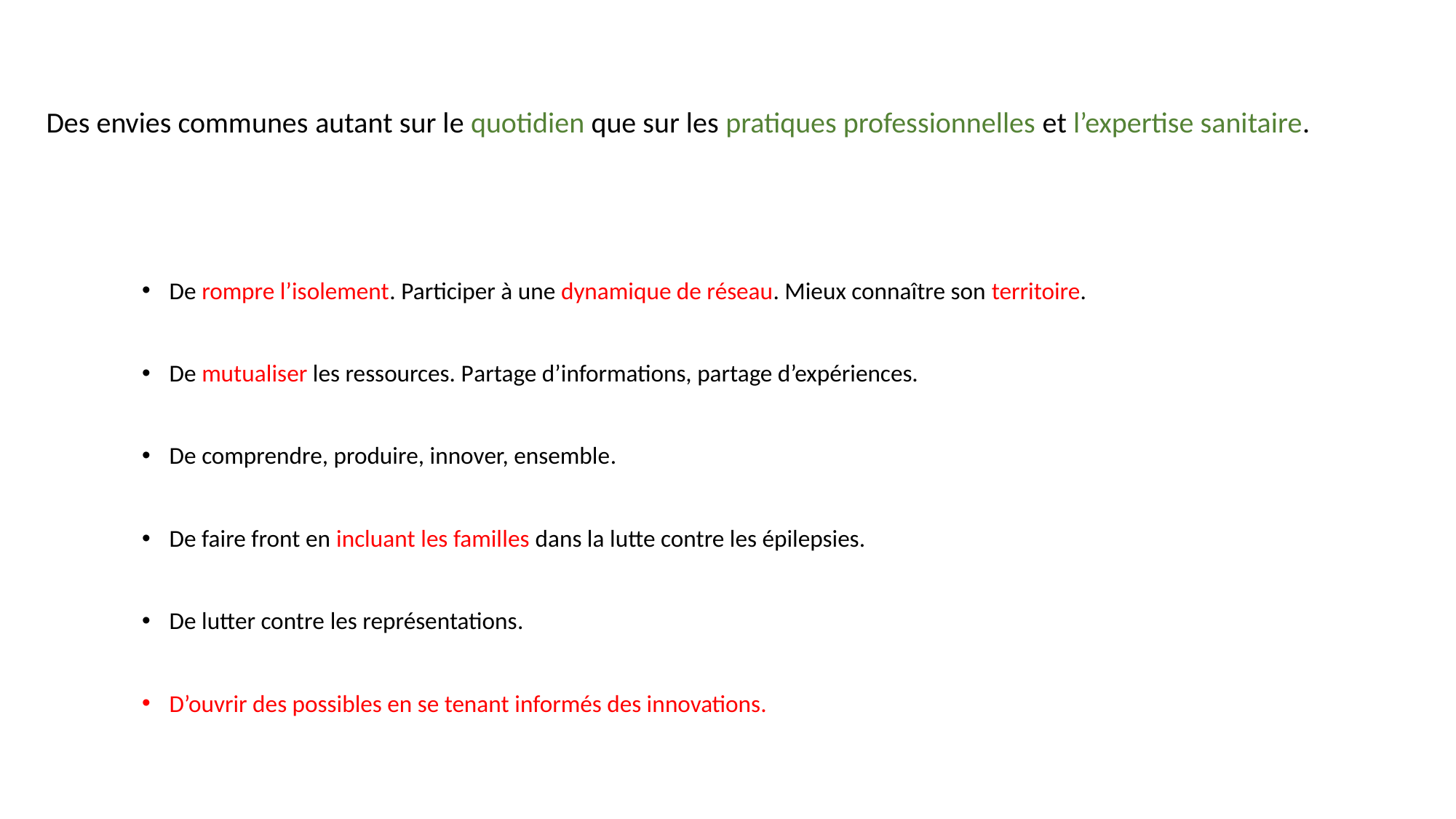

# Des envies communes autant sur le quotidien que sur les pratiques professionnelles et l’expertise sanitaire.
De rompre l’isolement. Participer à une dynamique de réseau. Mieux connaître son territoire.

De mutualiser les ressources. Partage d’informations, partage d’expériences.

De comprendre, produire, innover, ensemble.

De faire front en incluant les familles dans la lutte contre les épilepsies.

De lutter contre les représentations.

D’ouvrir des possibles en se tenant informés des innovations.